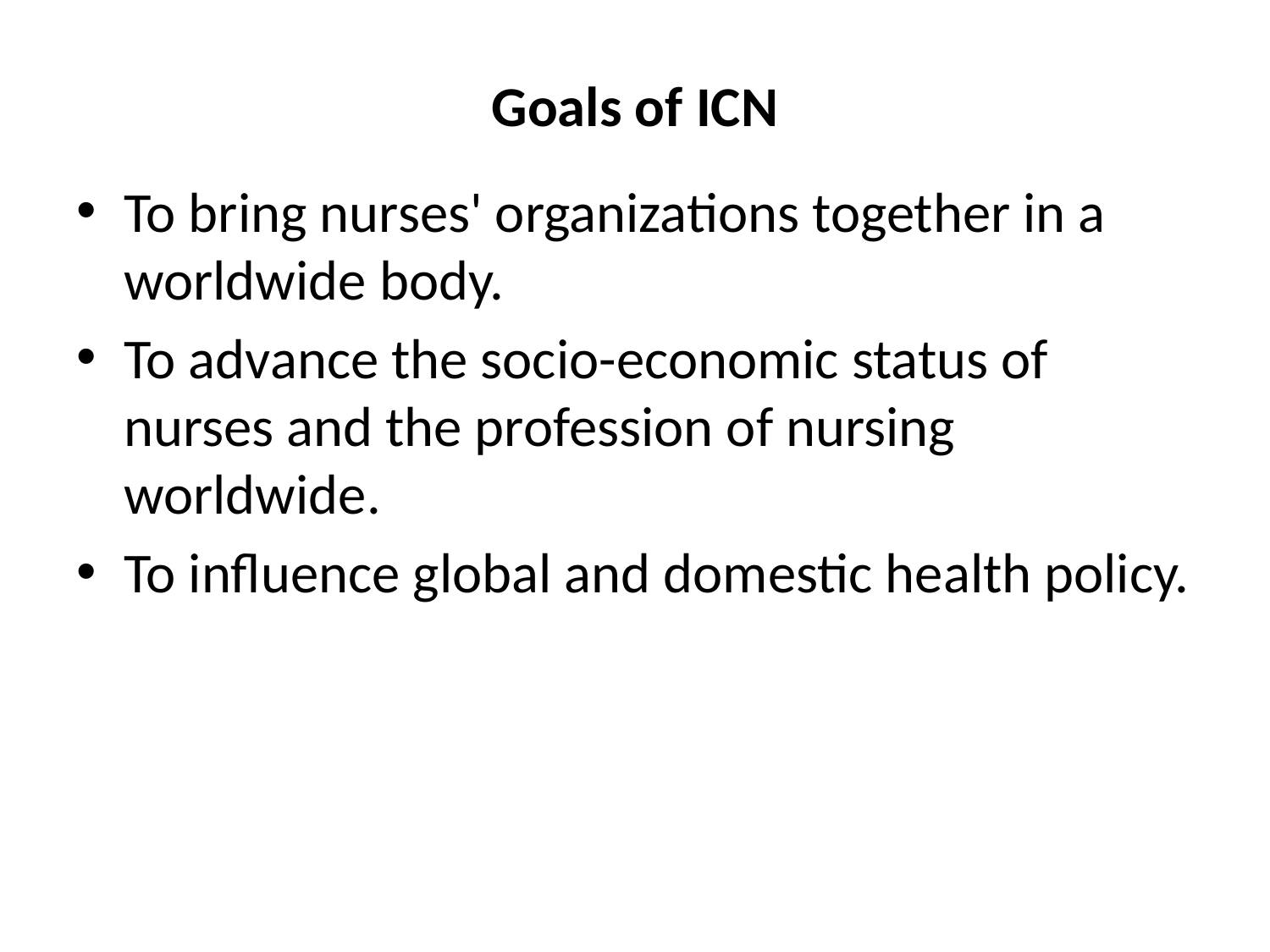

# Goals of ICN
To bring nurses' organizations together in a worldwide body.
To advance the socio-economic status of nurses and the profession of nursing worldwide.
To influence global and domestic health policy.